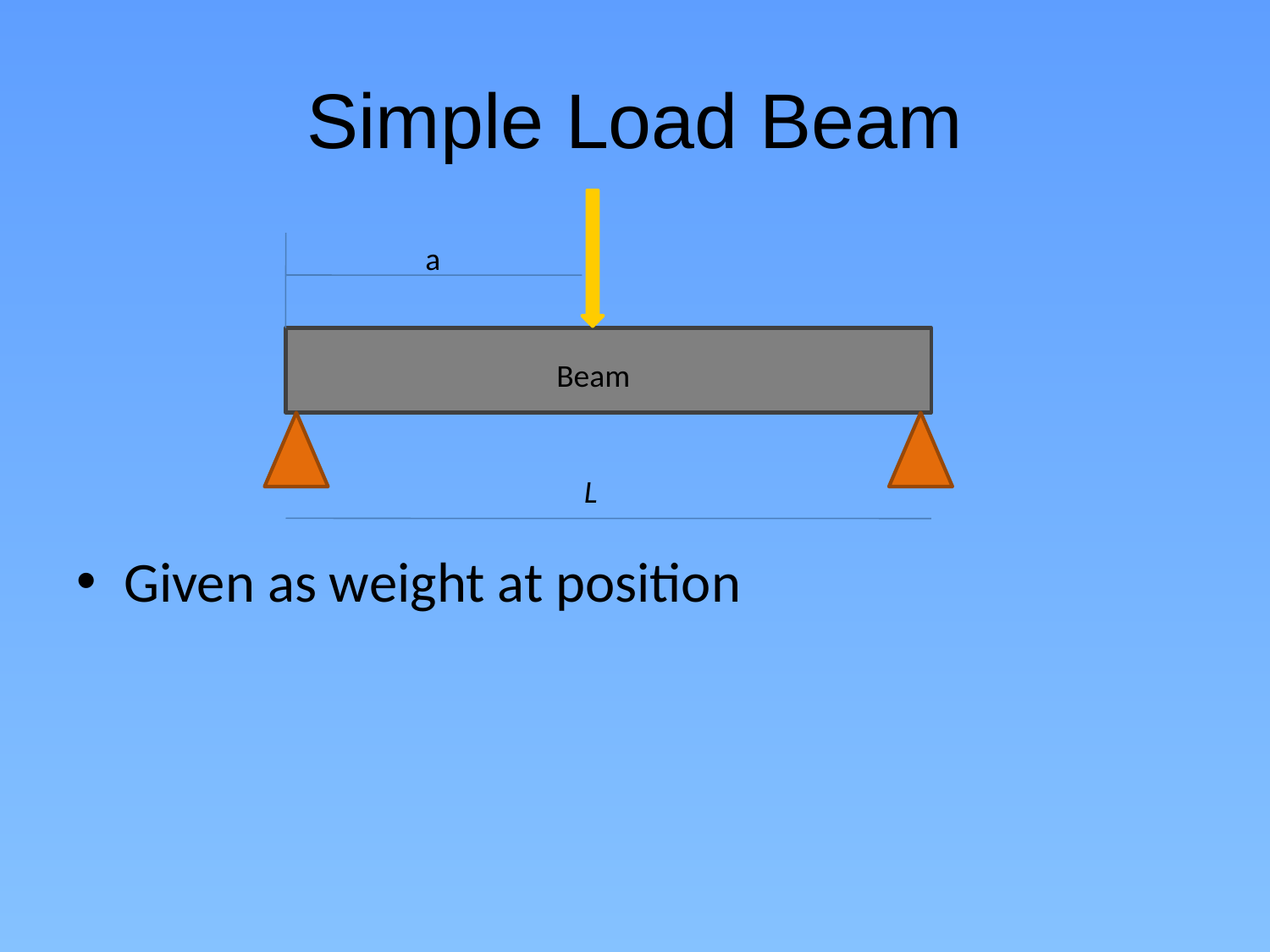

# Simple Load Beam

a

     Beam

L
Given as weight at position